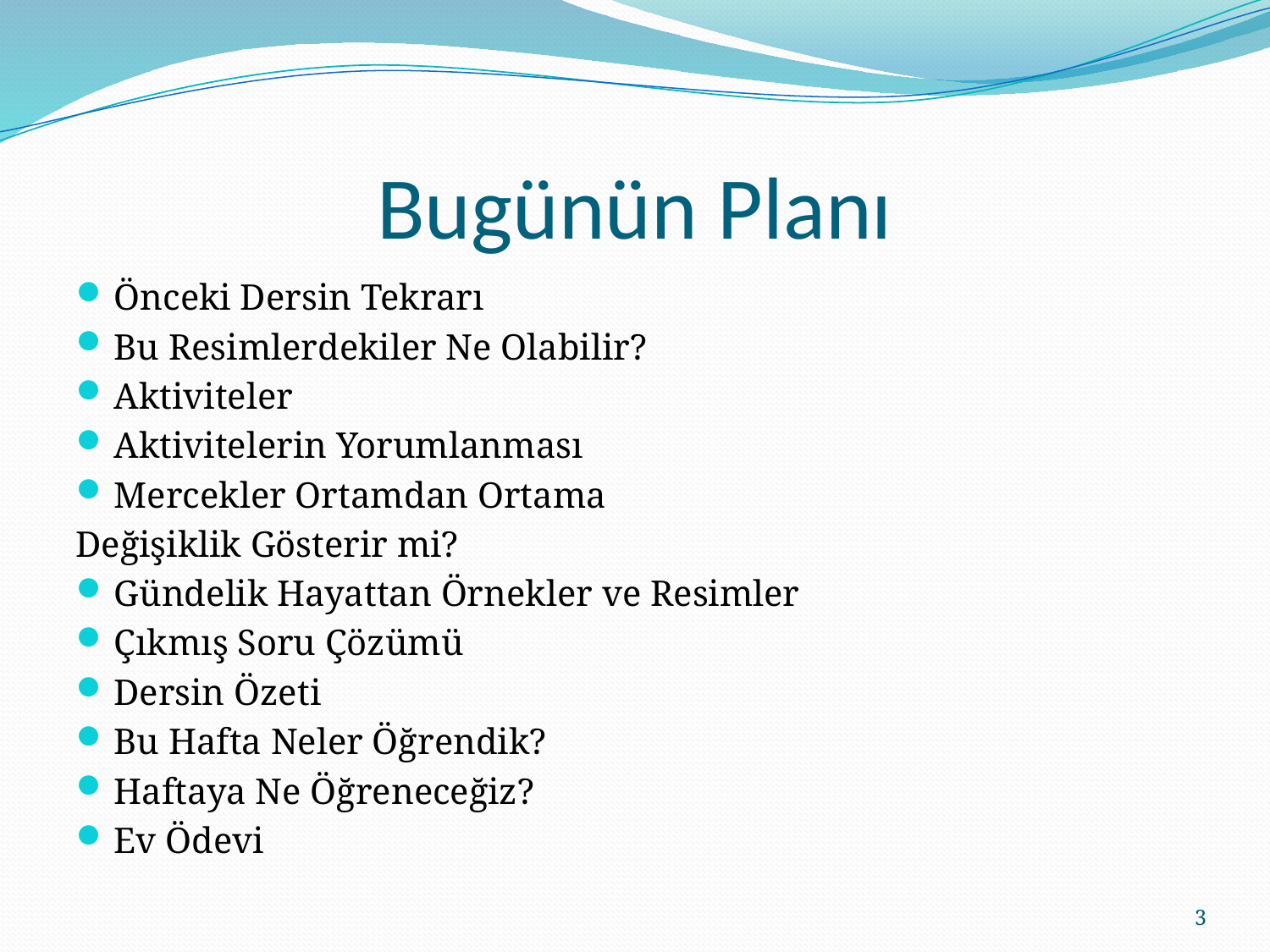

# Bugünün Planı
Önceki Dersin Tekrarı
Bu Resimlerdekiler Ne Olabilir?
Aktiviteler
Aktivitelerin Yorumlanması
Mercekler Ortamdan Ortama
Değişiklik Gösterir mi?
Gündelik Hayattan Örnekler ve Resimler
Çıkmış Soru Çözümü
Dersin Özeti
Bu Hafta Neler Öğrendik?
Haftaya Ne Öğreneceğiz?
Ev Ödevi
3